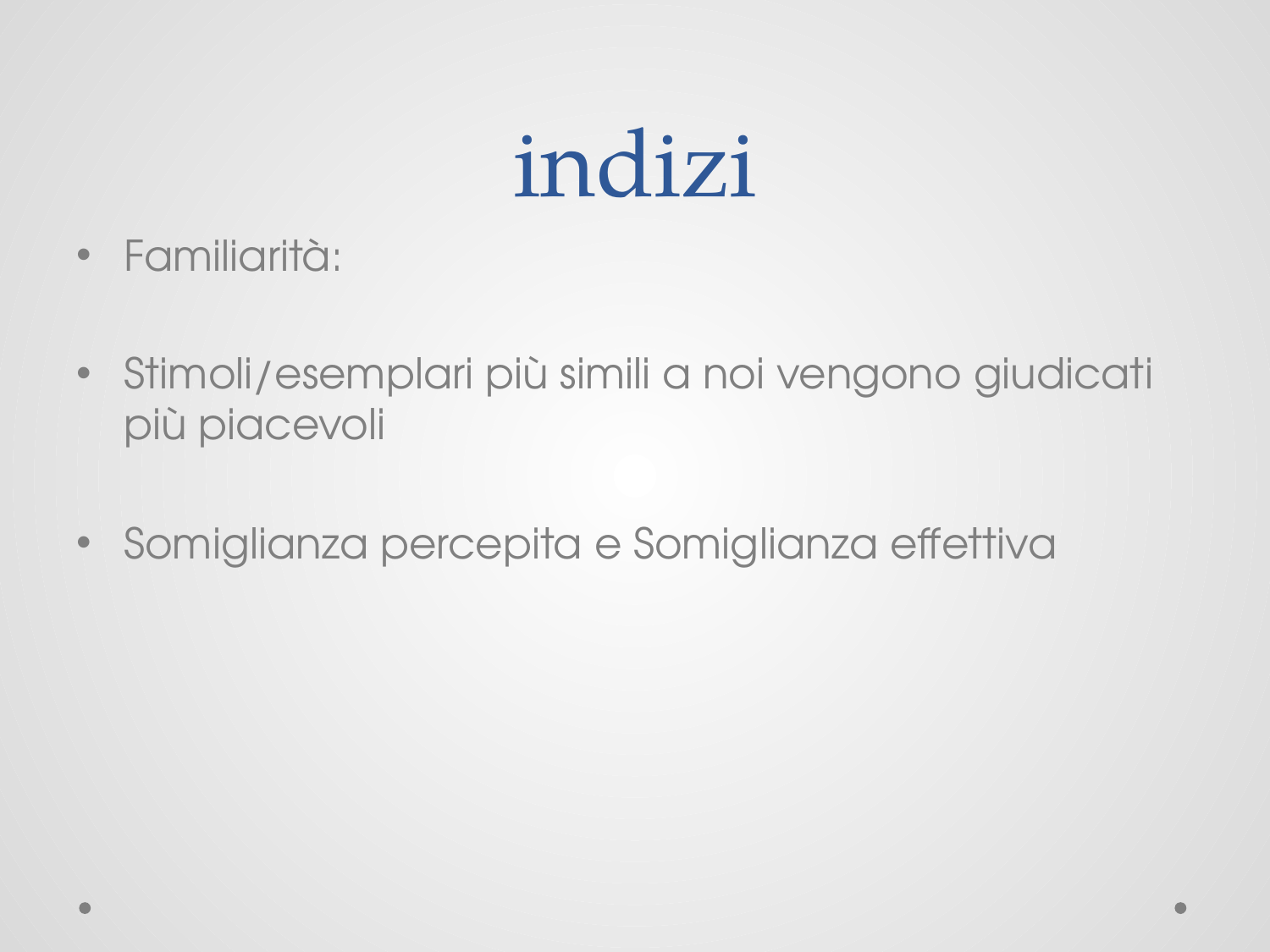

# indizi
Familiarità:

Stimoli/esemplari più simili a noi vengono giudicati più piacevoli

Somiglianza percepita e Somiglianza effettiva